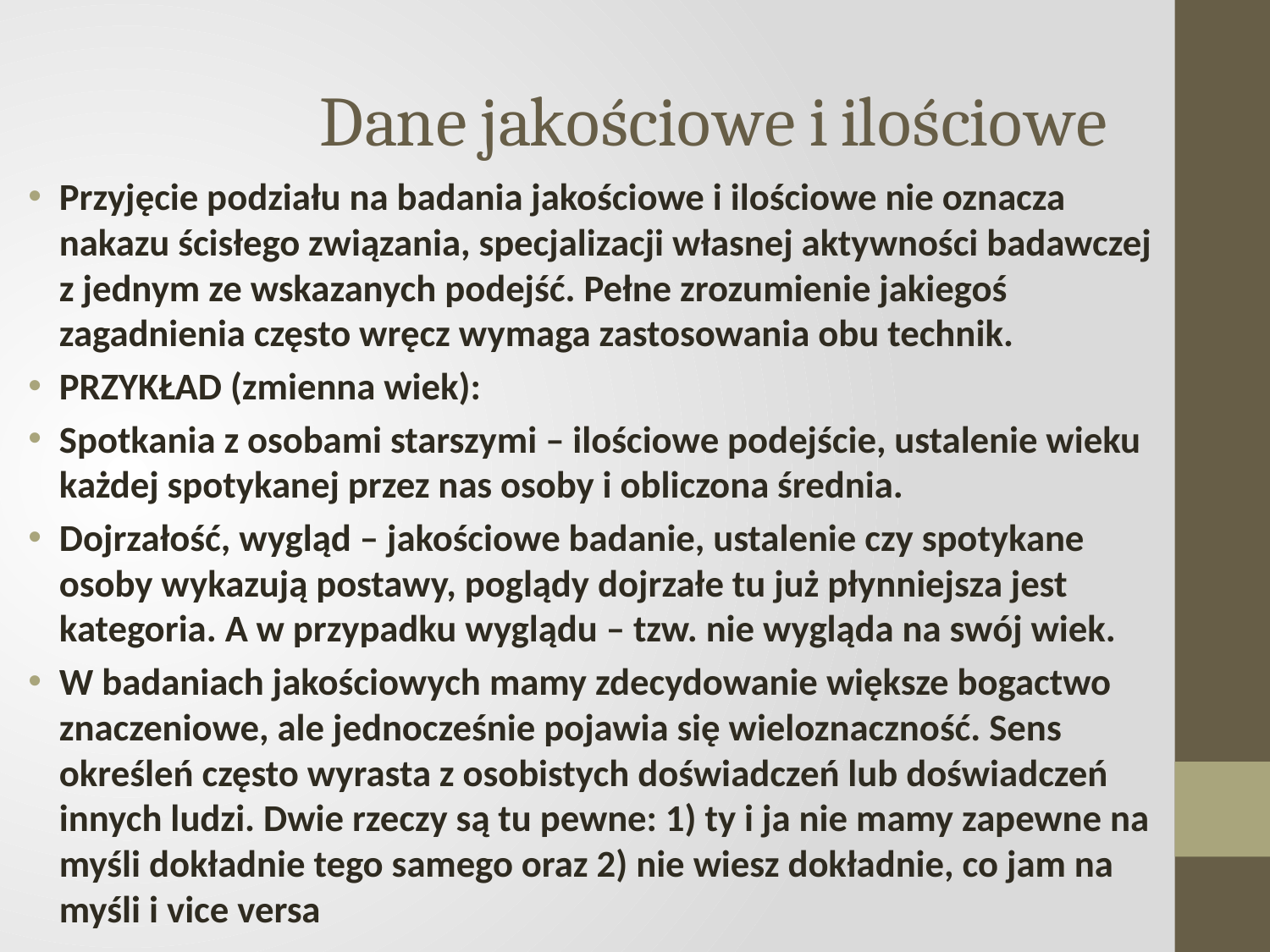

# Dane jakościowe i ilościowe
Przyjęcie podziału na badania jakościowe i ilościowe nie oznacza nakazu ścisłego związania, specjalizacji własnej aktywności badawczej z jednym ze wskazanych podejść. Pełne zrozumienie jakiegoś zagadnienia często wręcz wymaga zastosowania obu technik.
PRZYKŁAD (zmienna wiek):
Spotkania z osobami starszymi – ilościowe podejście, ustalenie wieku każdej spotykanej przez nas osoby i obliczona średnia.
Dojrzałość, wygląd – jakościowe badanie, ustalenie czy spotykane osoby wykazują postawy, poglądy dojrzałe tu już płynniejsza jest kategoria. A w przypadku wyglądu – tzw. nie wygląda na swój wiek.
W badaniach jakościowych mamy zdecydowanie większe bogactwo znaczeniowe, ale jednocześnie pojawia się wieloznaczność. Sens określeń często wyrasta z osobistych doświadczeń lub doświadczeń innych ludzi. Dwie rzeczy są tu pewne: 1) ty i ja nie mamy zapewne na myśli dokładnie tego samego oraz 2) nie wiesz dokładnie, co jam na myśli i vice versa